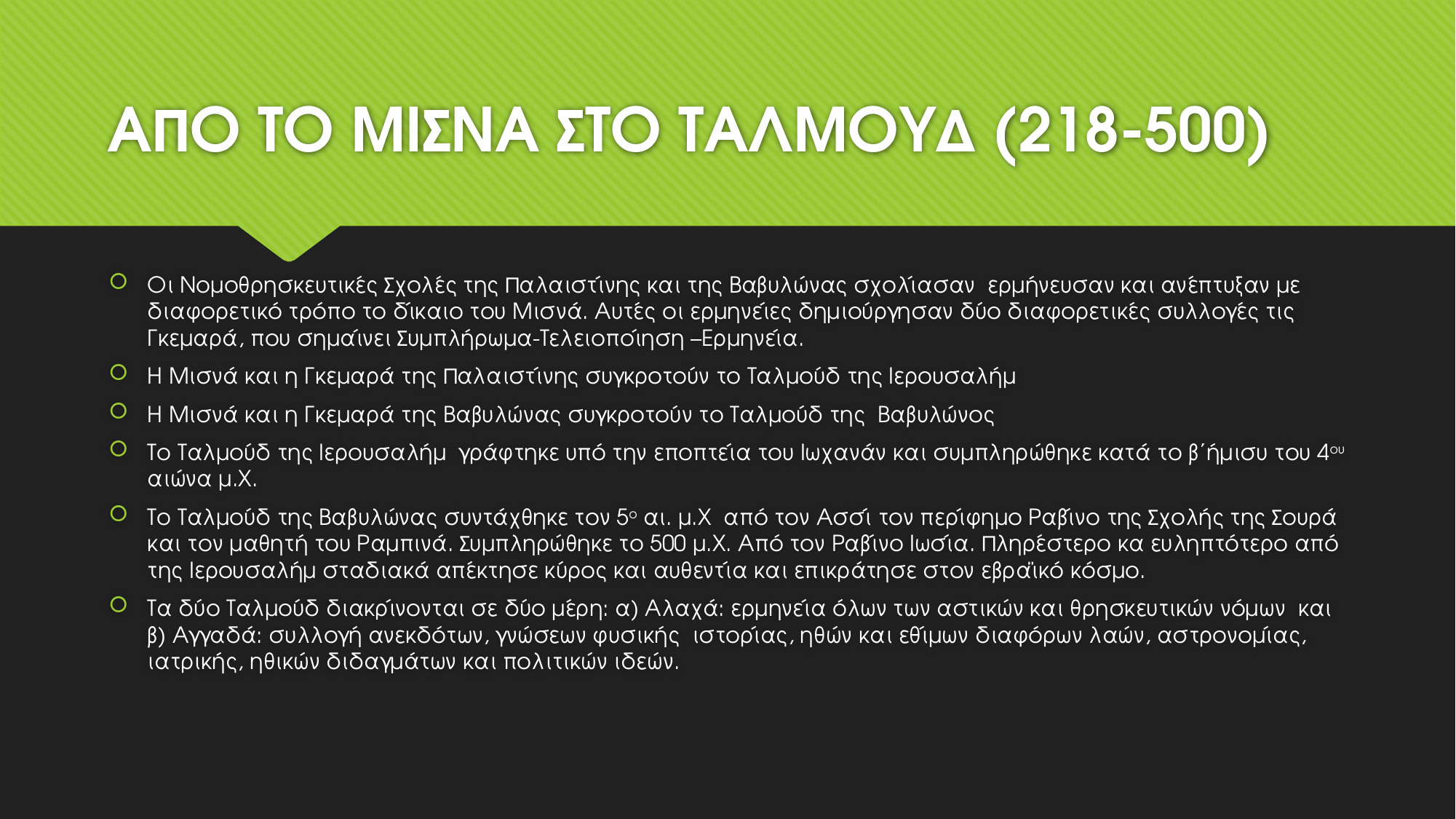

# ΑΠΟ ΤΟ ΜΙΣΝΑ ΣΤΟ ΤΑΛΜΟΥΔ (218-500)
Οι Νομοθρησκευτικές Σχολές της Παλαιστίνης και της Βαβυλώνας σχολίασαν  ερμήνευσαν και ανέπτυξαν με διαφορετικό τρόπο το δίκαιο του Μισνά. Αυτές οι ερμηνείες δημιούργησαν δύο διαφορετικές συλλογές τις Γκεμαρά, που σημαίνει Συμπλήρωμα-Τελειοποίηση –Ερμηνεία.
Η Μισνά και η Γκεμαρά της Παλαιστίνης συγκροτούν το Ταλμούδ της Ιερουσαλήμ
Η Μισνά και η Γκεμαρά της Βαβυλώνας συγκροτούν το Ταλμούδ της  Βαβυλώνος
Το Ταλμούδ της Ιερουσαλήμ  γράφτηκε υπό την εποπτεία του Ιωχανάν και συμπληρώθηκε κατά το β΄ήμισυ του 4ου αιώνα μ.Χ.
Το Ταλμούδ της Βαβυλώνας συντάχθηκε τον 5ο αι. μ.Χ  από τον Ασσί τον περίφημο Ραβίνο της Σχολής της Σουρά και τον μαθητή του Ραμπινά. Συμπληρώθηκε το 500 μ.Χ. Από τον Ραβίνο Ιωσία. Πληρέστερο κα ευληπτότερο από της Ιερουσαλήμ σταδιακά απέκτησε κύρος και αυθεντία και επικράτησε στον εβραϊκό κόσμο.
Τα δύο Ταλμούδ διακρίνονται σε δύο μέρη: α) Αλαχά: ερμηνεία όλων των αστικών και θρησκευτικών νόμων  και β) Αγγαδά: συλλογή ανεκδότων, γνώσεων φυσικής  ιστορίας, ηθών και εθίμων διαφόρων λαών, αστρονομίας, ιατρικής, ηθικών διδαγμάτων και πολιτικών ιδεών.